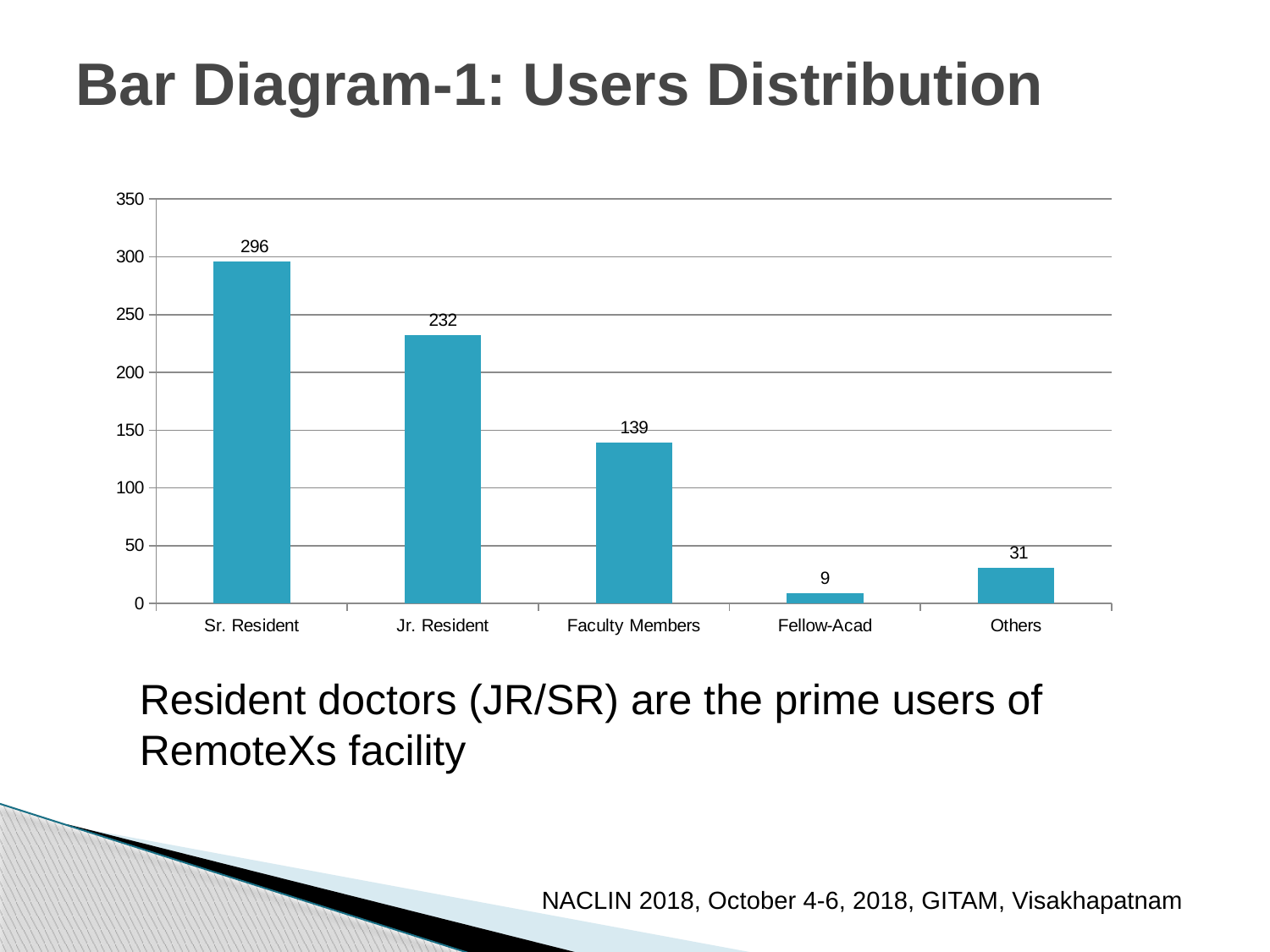

# Bar Diagram-1: Users Distribution

### Chart

| Category | Users Distribution |
|---|---|
| Sr. Resident | 296.0 |
| Jr. Resident | 232.0 |
| Faculty Members | 139.0 |
| Fellow-Acad | 9.0 |
| Others | 31.0 |
Resident doctors (JR/SR) are the prime users of RemoteXs facility
NACLIN 2018, October 4-6, 2018, GITAM, Visakhapatnam